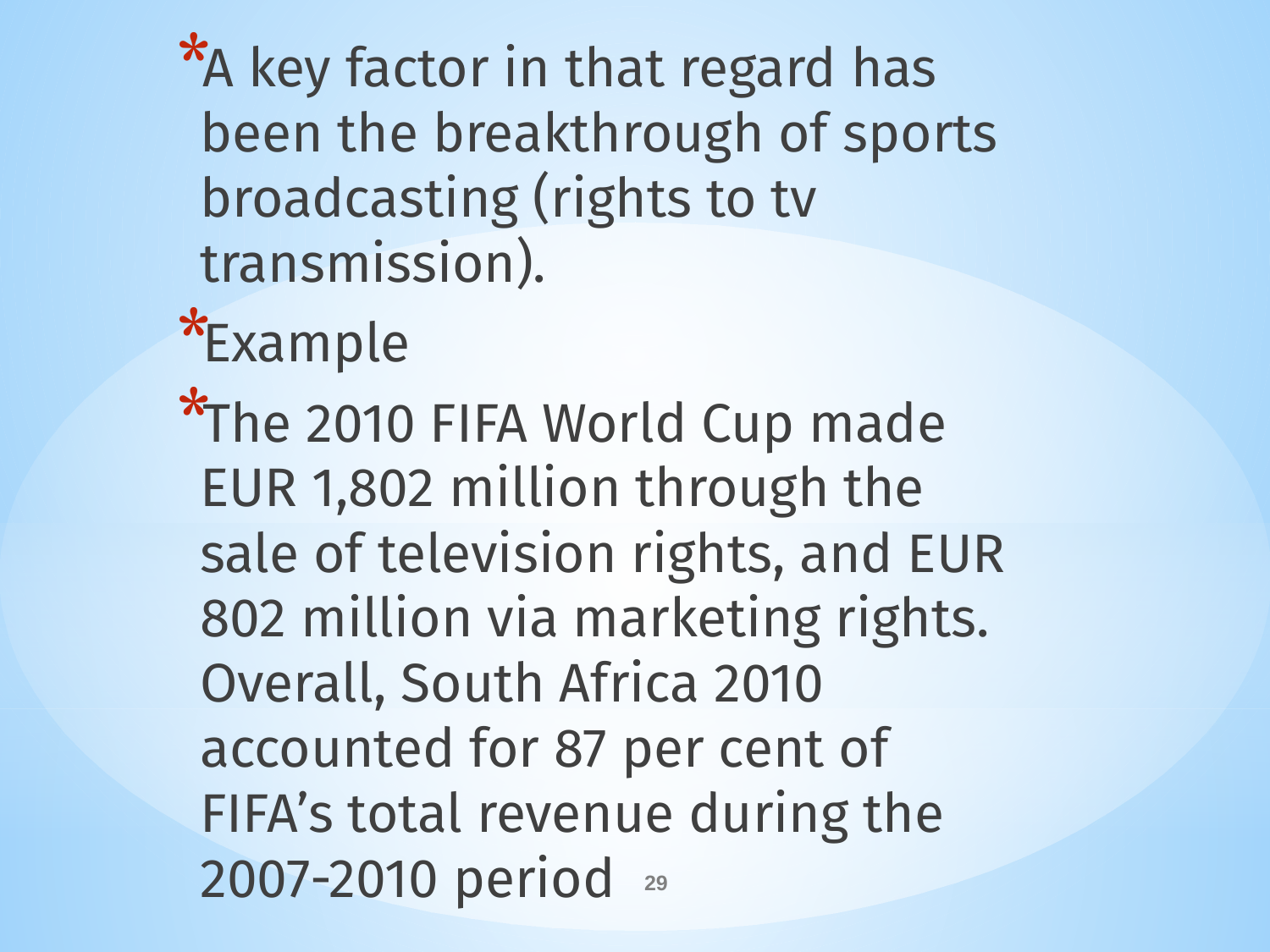

A key factor in that regard has been the breakthrough of sports broadcasting (rights to tv transmission).
Example
The 2010 FIFA World Cup made EUR 1,802 million through the sale of television rights, and EUR 802 million via marketing rights. Overall, South Africa 2010 accounted for 87 per cent of FIFA’s total revenue during the 2007-2010 period

#
29